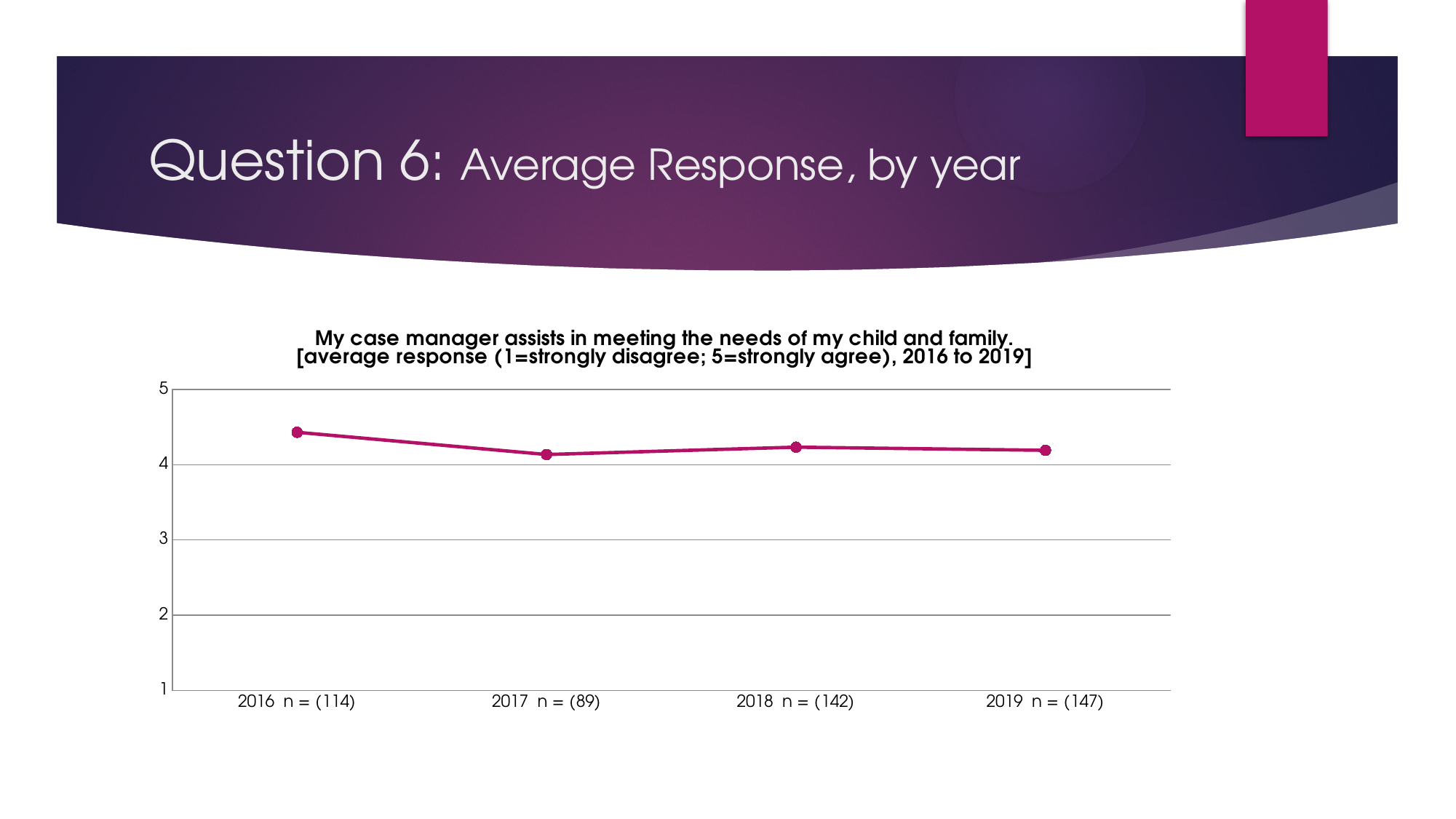

# Question 6: Average Response, by year

### Chart: My case manager assists in meeting the needs of my child and family.

[average response (1=strongly disagree; 5=strongly agree), 2016 to 2019]

| Category | Average Response |
|---|---|
| 2016  n = (114) | 4.4298245614035086 |
| 2017  n = (89) | 4.134831460674158 |
| 2018  n = (142) | 4.232394366197183 |
| 2019  n = (147) | 4.190476190476191 |